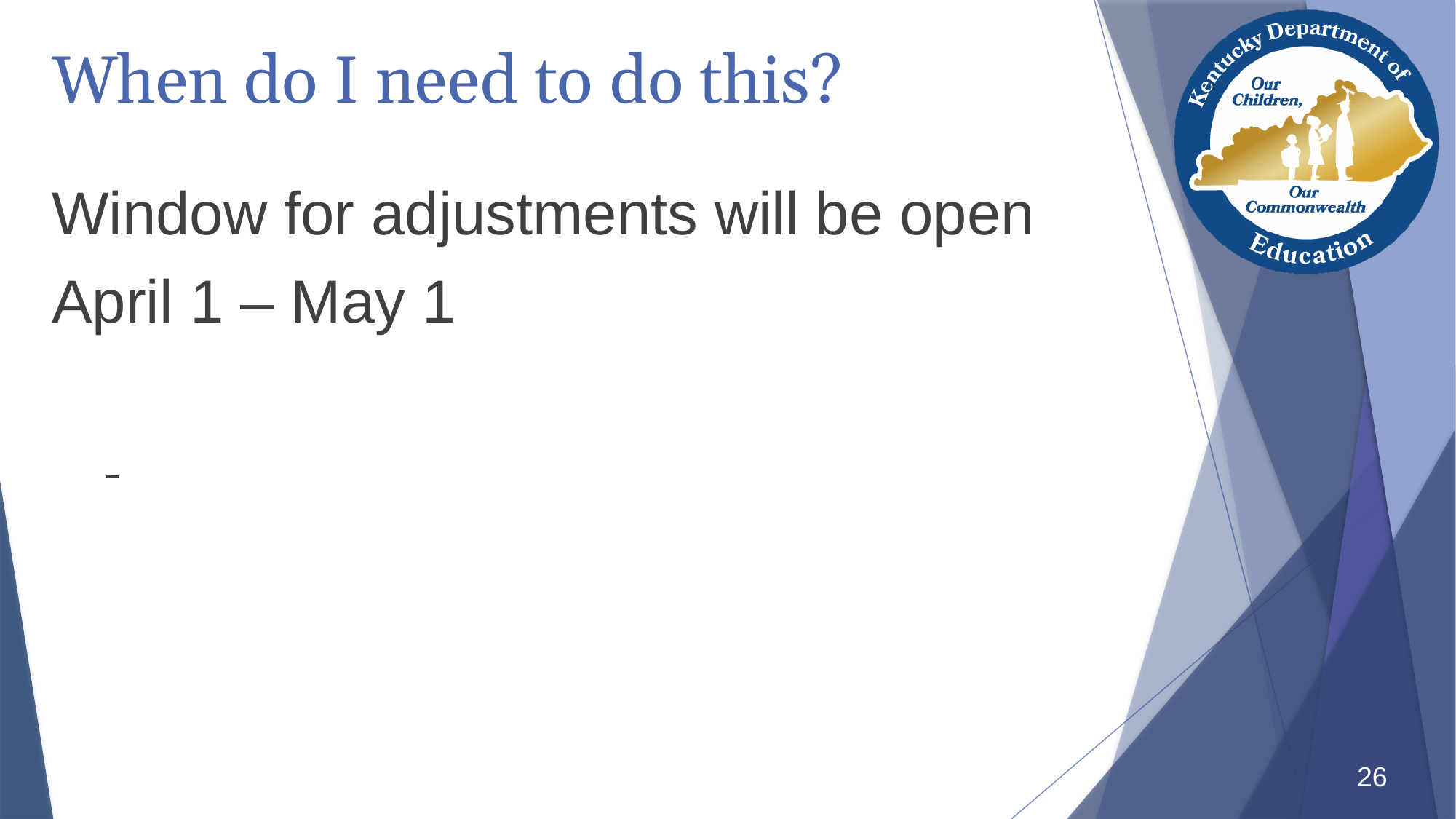

# When do I need to do this?
Window for adjustments will be open
April 1 – May 1

26